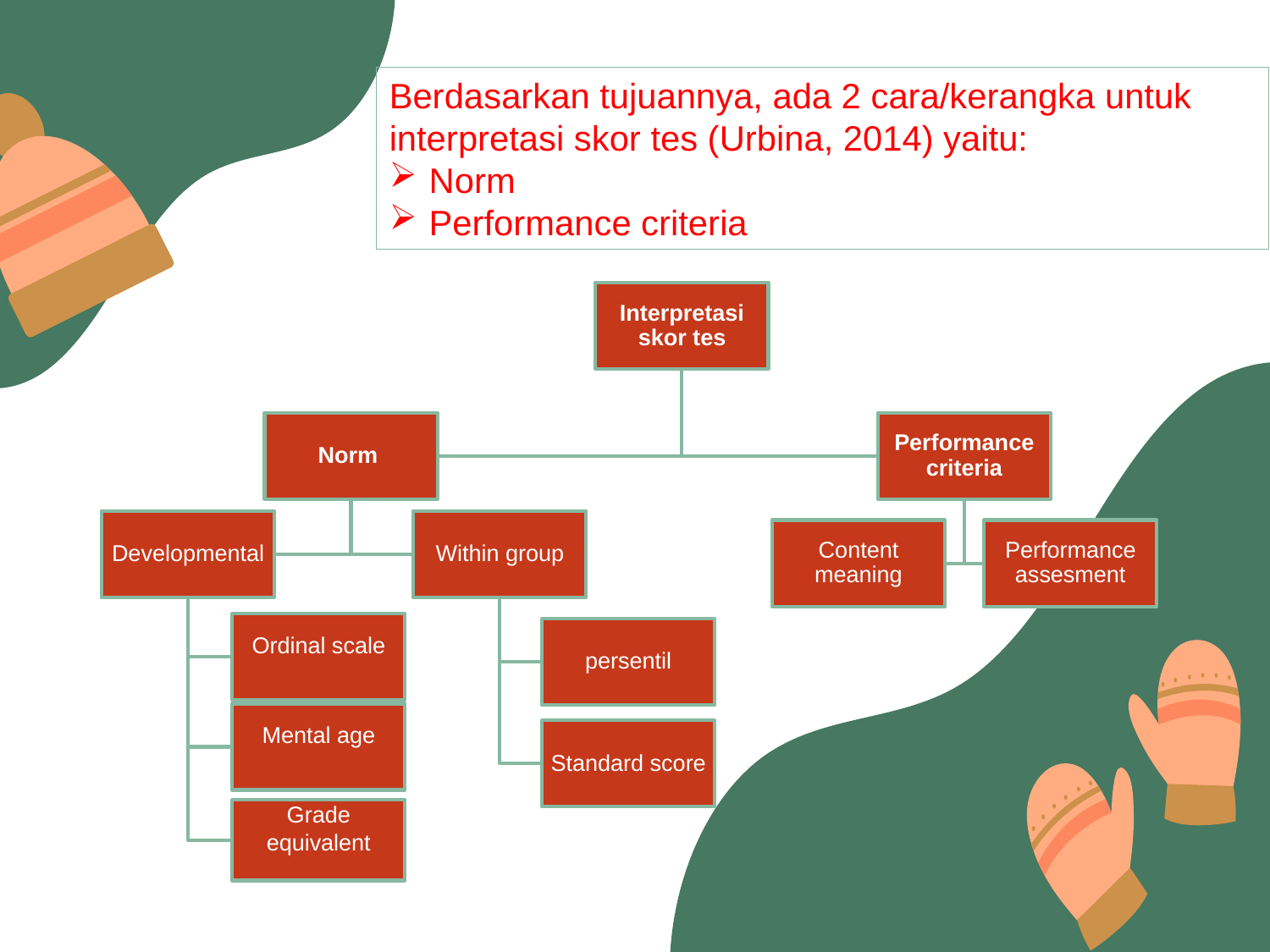

Berdasarkan tujuannya, ada 2 cara/kerangka untuk interpretasi skor tes (Urbina, 2014) yaitu:
Norm
Performance criteria

Interpretasi skor tes

Norm
Performance criteria

Developmental
Within group
Content meaning
Performance assesment

Ordinal scale

persentil
Mental age

Standard score
Grade equivalent